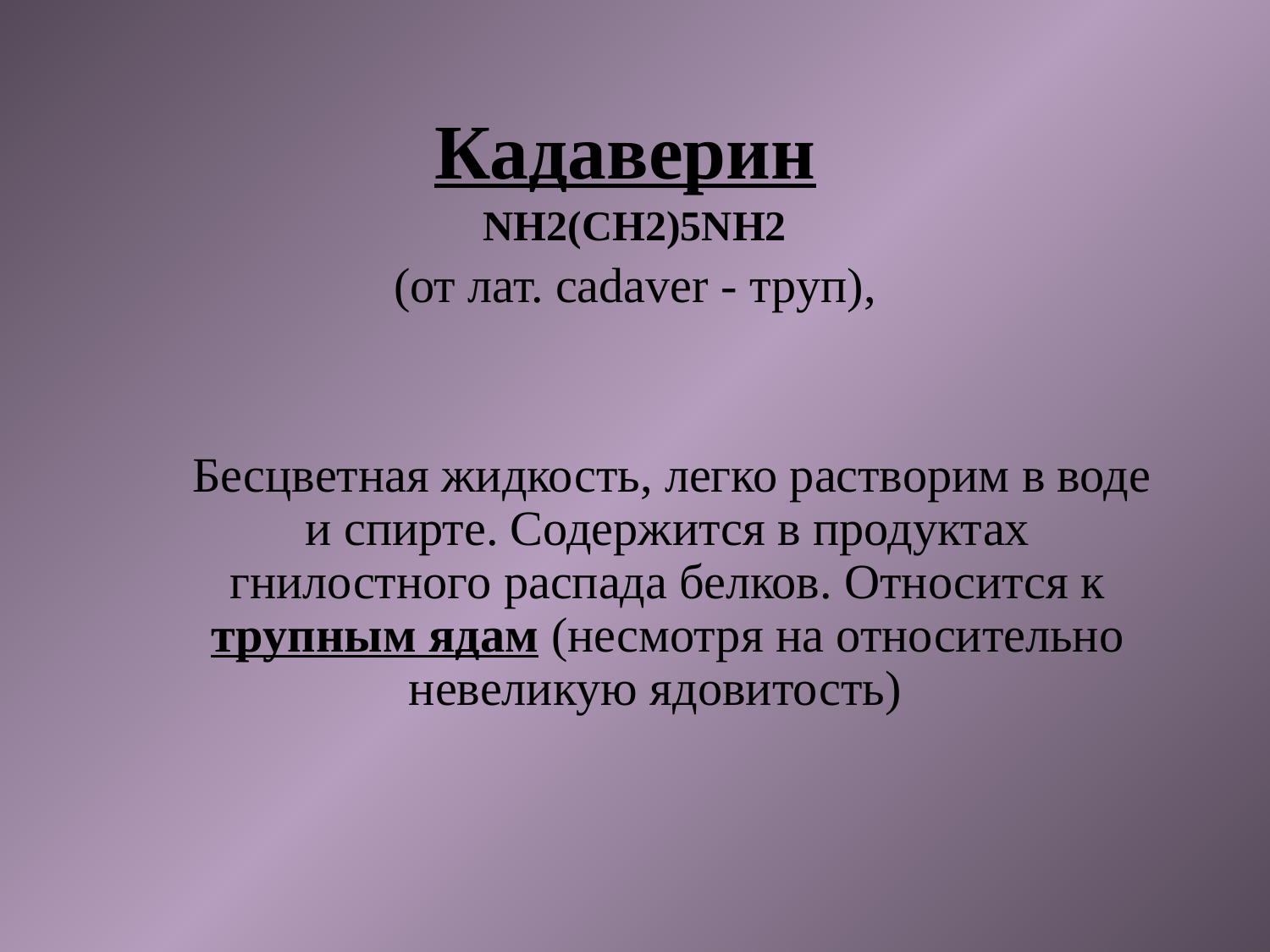

Кадаверин
NH2(CH2)5NH2
(от лат. cadaver - труп),

      Бесцветная жидкость, легко растворим в воде и спирте. Содержится в продуктах гнилостного распада белков. Относится к трупным ядам (несмотря на относительно невеликую ядовитость)